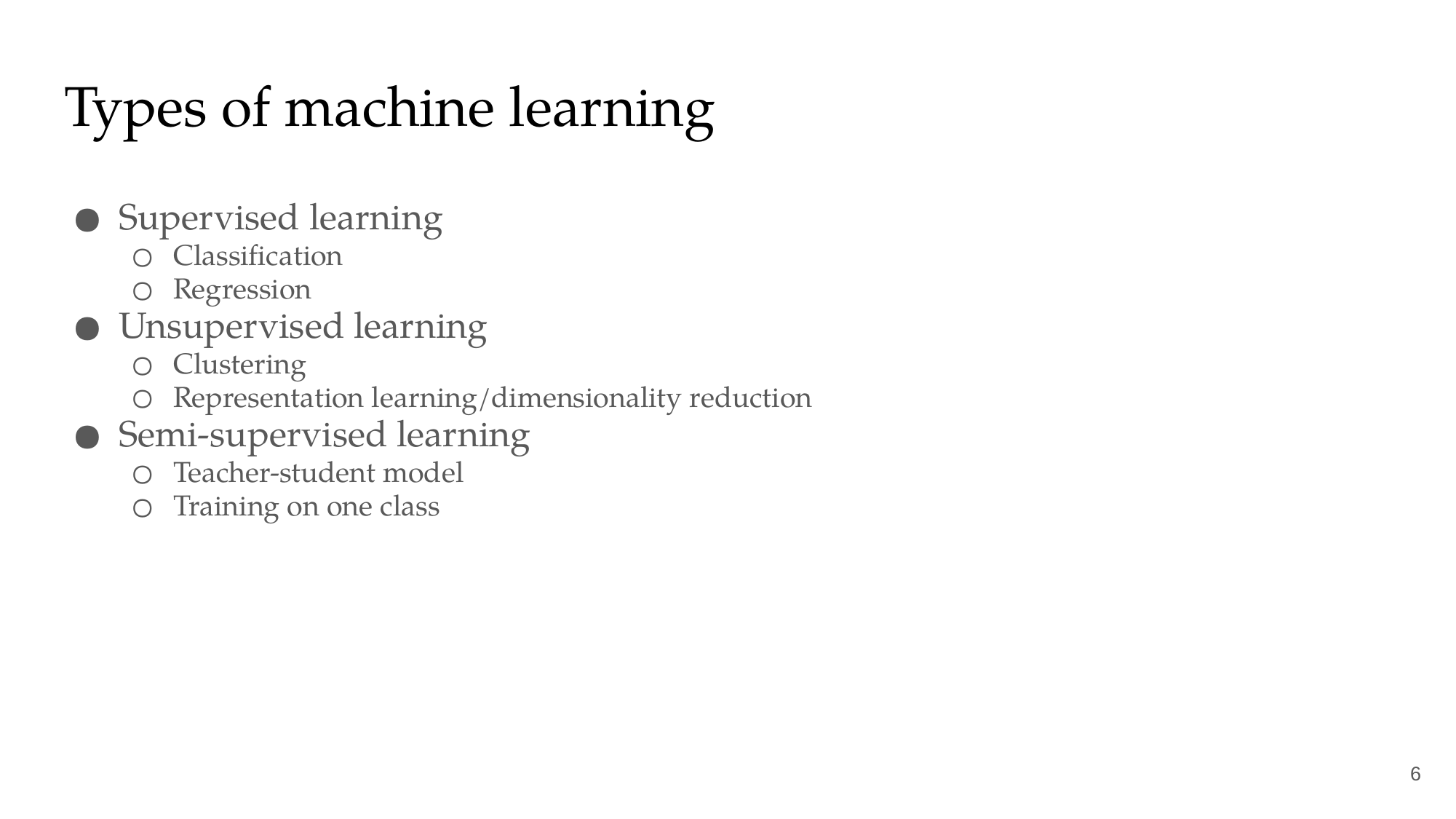

# Types of machine learning
Supervised learning
Classification
Regression
Unsupervised learning
Clustering
Representation learning/dimensionality reduction
Semi-supervised learning
Teacher-student model
Training on one class

6